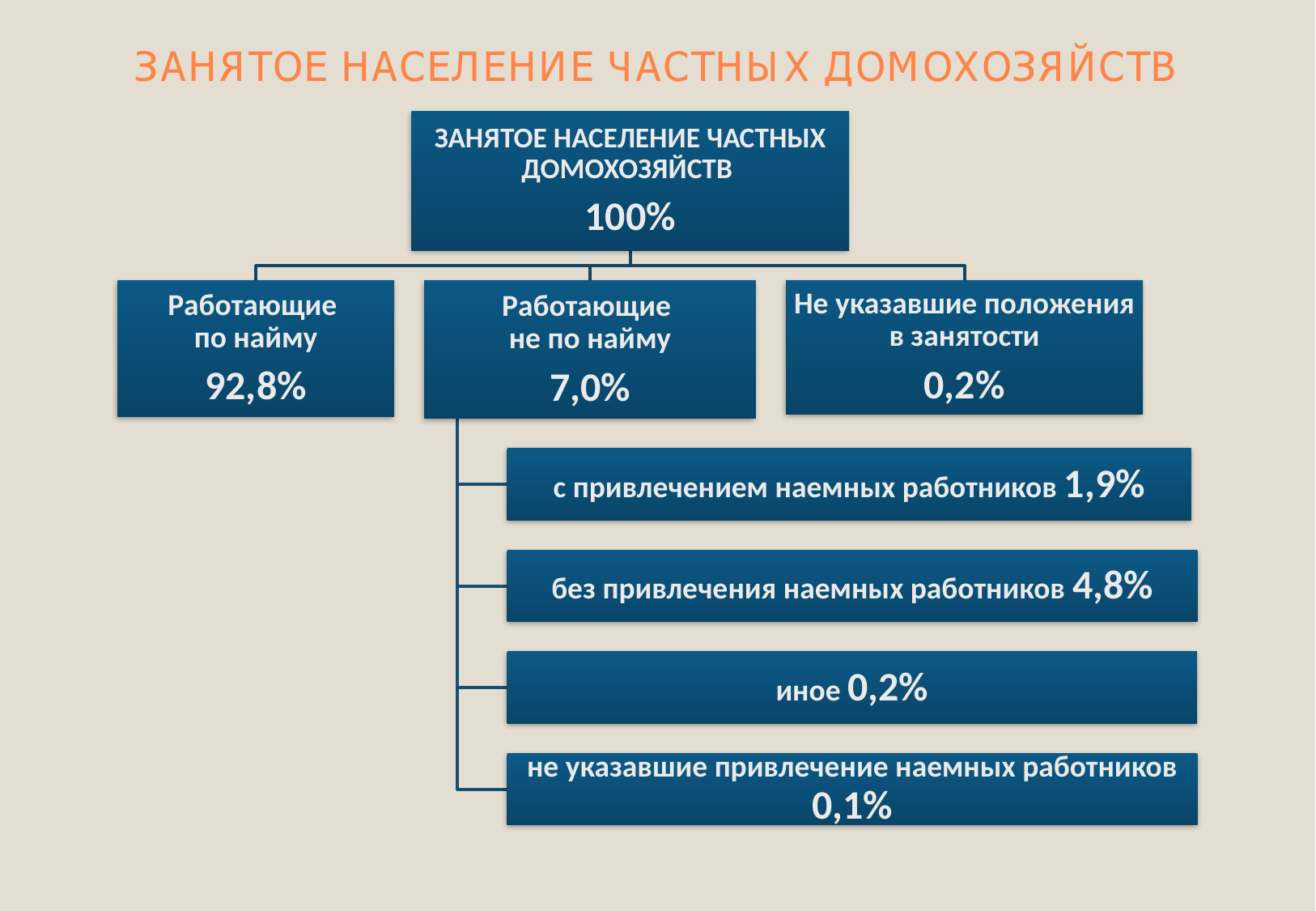

# ЗАНЯТОЕ НАСЕЛЕНИЕ ЧАСТНЫХ ДОМОХОЗЯЙСТВ
ЗАНЯТОЕ НАСЕЛЕНИЕ ЧАСТНЫХ ДОМОХОЗЯЙСТВ
100%
Работающие
по найму
92,8%
Работающие
не по найму
7,0%
с привлечением наемных работников 1,9%
без привлечения наемных работников 4,8%
иное 0,2%
не указавшие привлечение наемных работников 0,1%
Не указавшие положения в занятости
0,2%